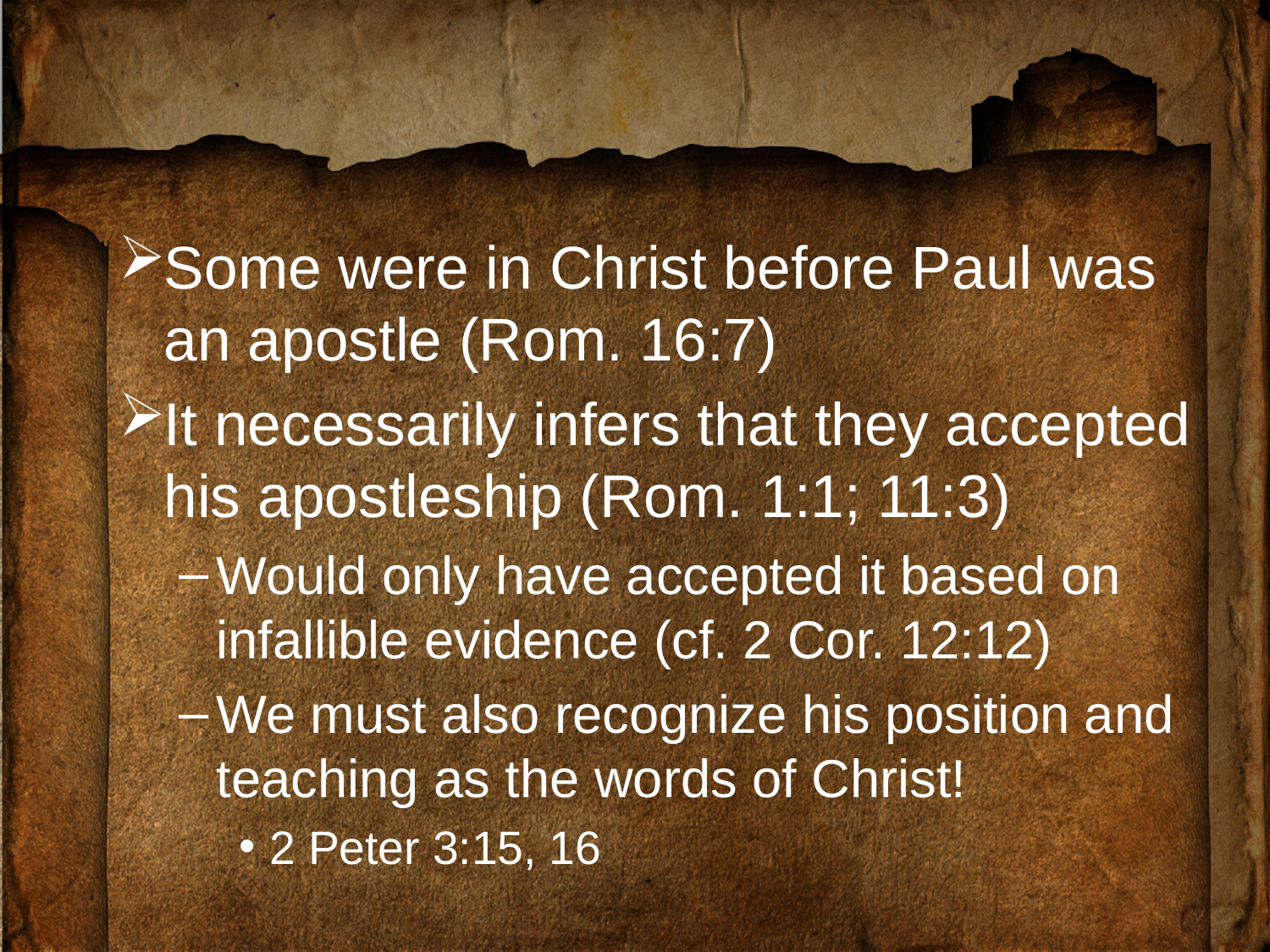

#
Some were in Christ before Paul was an apostle (Rom. 16:7)
It necessarily infers that they accepted his apostleship (Rom. 1:1; 11:3)
Would only have accepted it based on infallible evidence (cf. 2 Cor. 12:12)
We must also recognize his position and teaching as the words of Christ!
2 Peter 3:15, 16